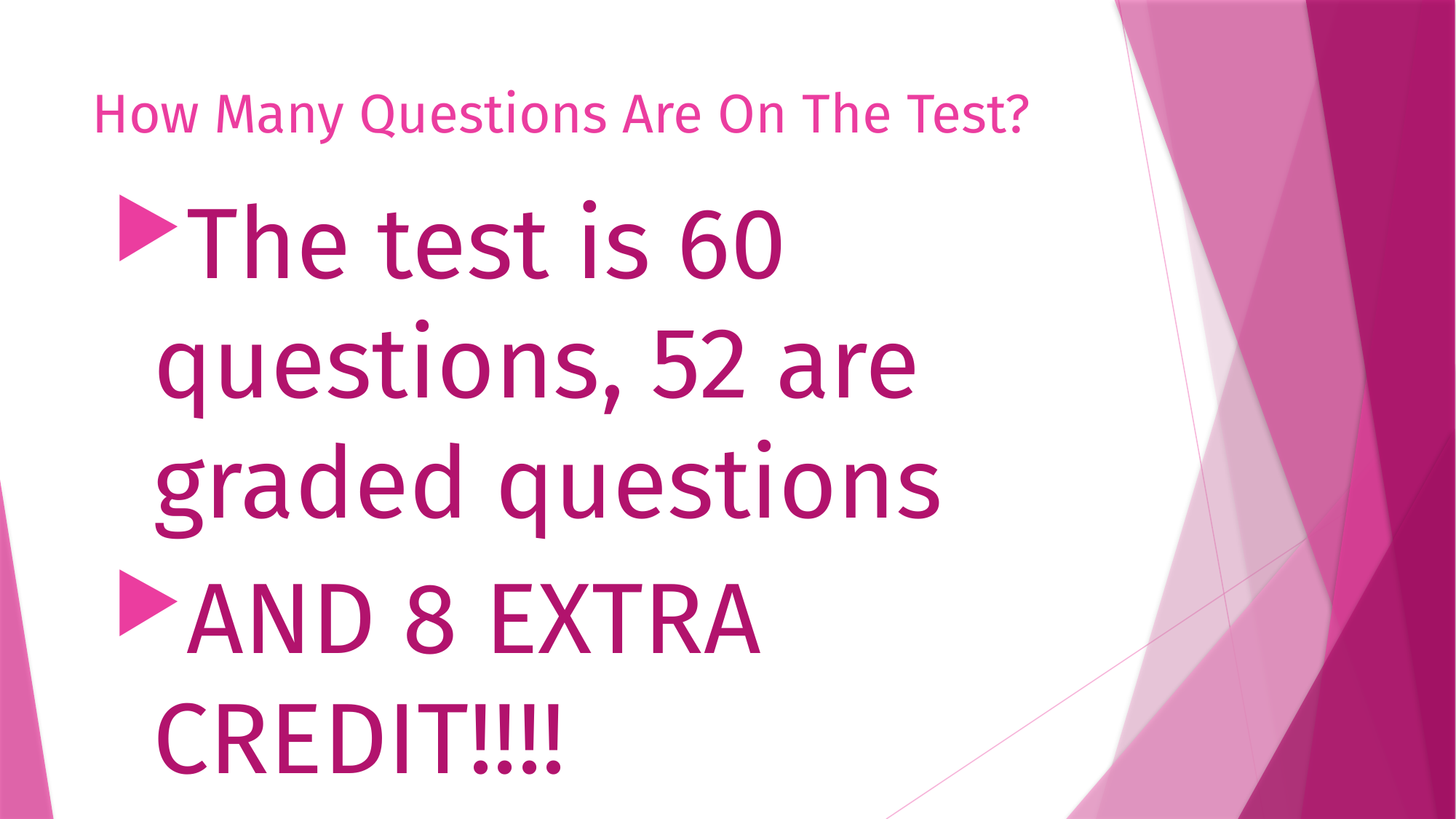

# How Many Questions Are On The Test?
The test is 60 questions, 52 are graded questions
AND 8 EXTRA CREDIT!!!!